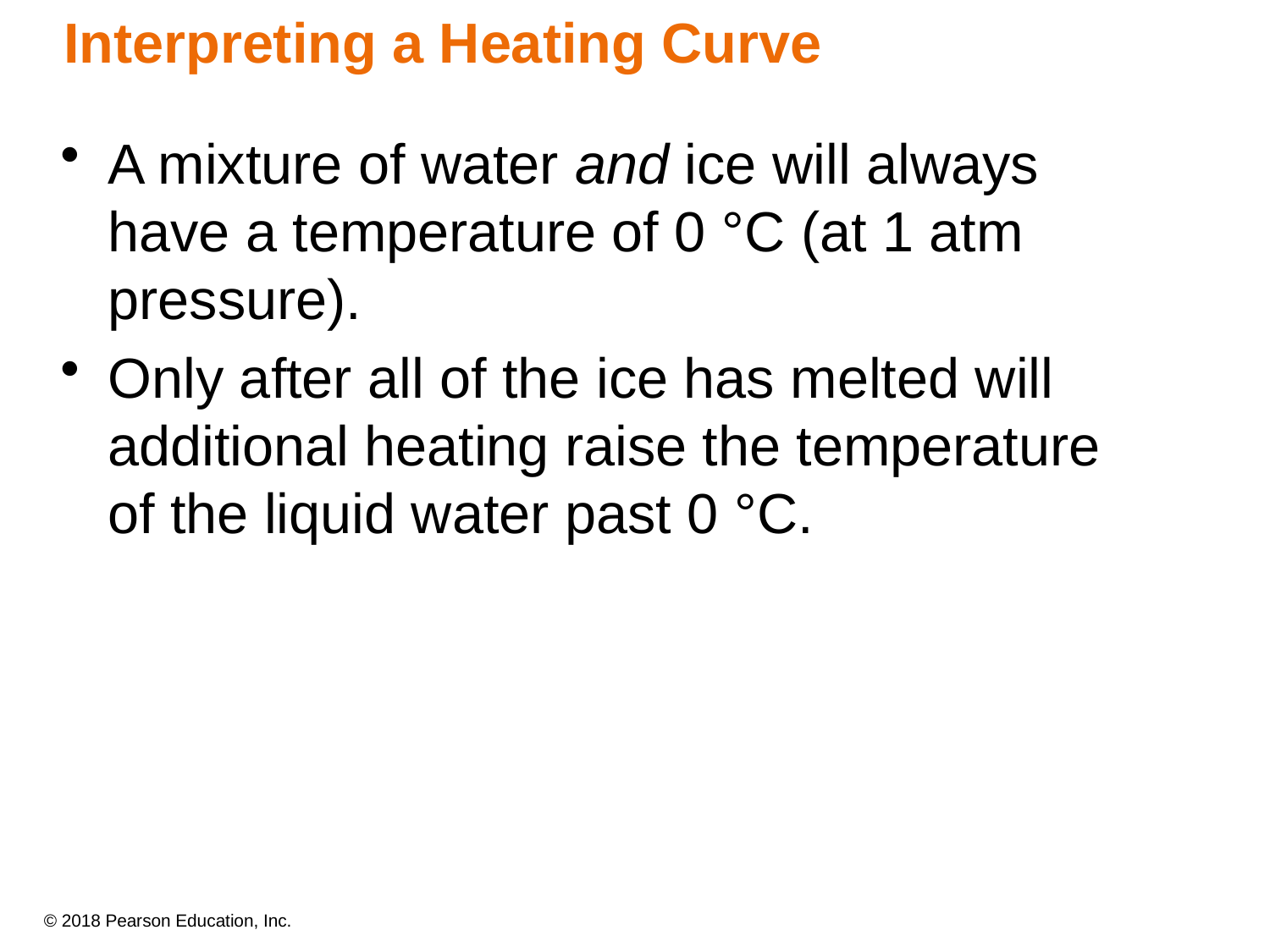

# Interpreting a Heating Curve
A mixture of water and ice will always have a temperature of 0 °C (at 1 atm pressure).
Only after all of the ice has melted will additional heating raise the temperature of the liquid water past 0 °C.